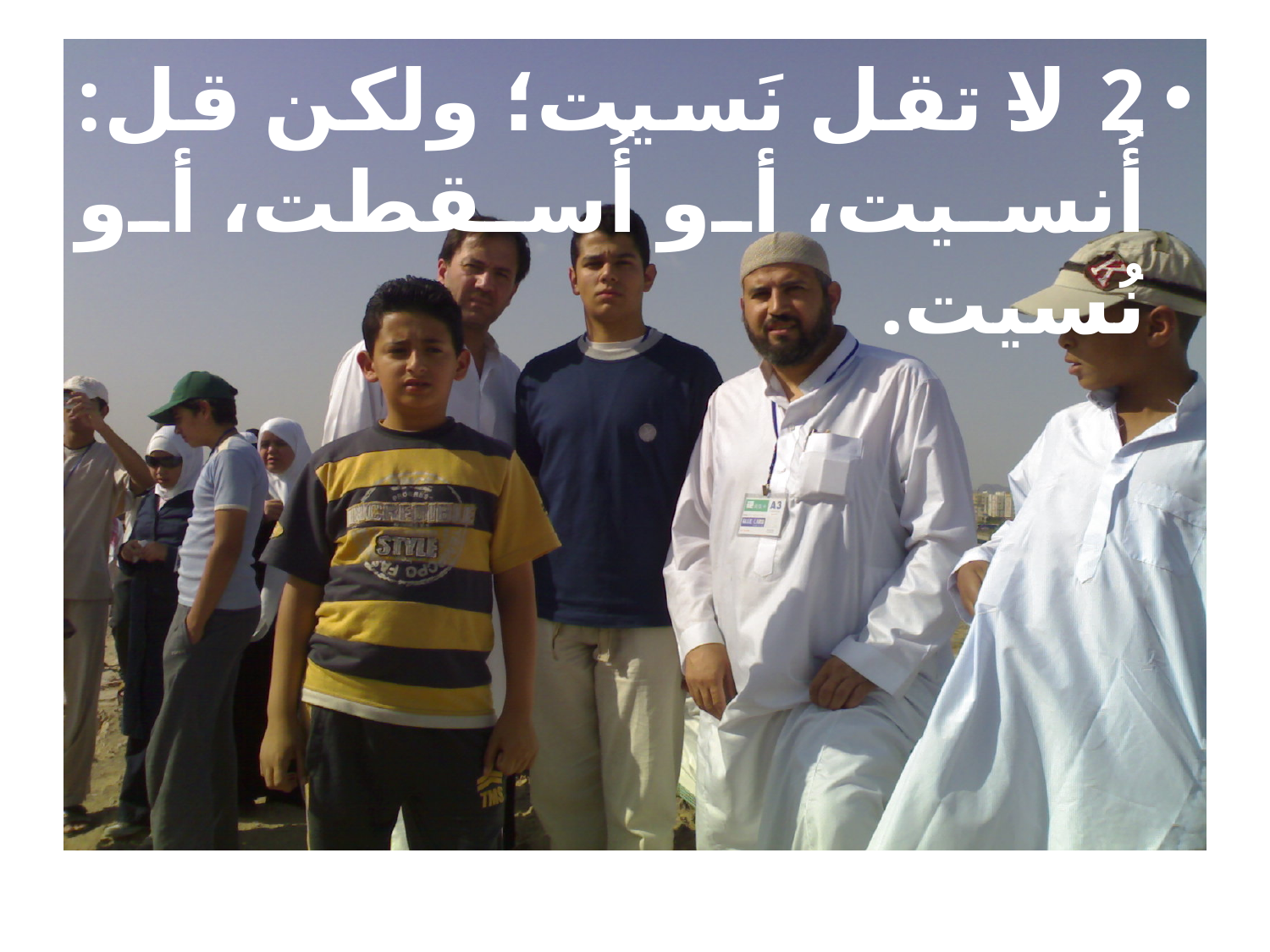

2-لا تقل نَسيت؛ ولكن قل: أُُنسيت، أو أُسقطت، أو نُسيت.